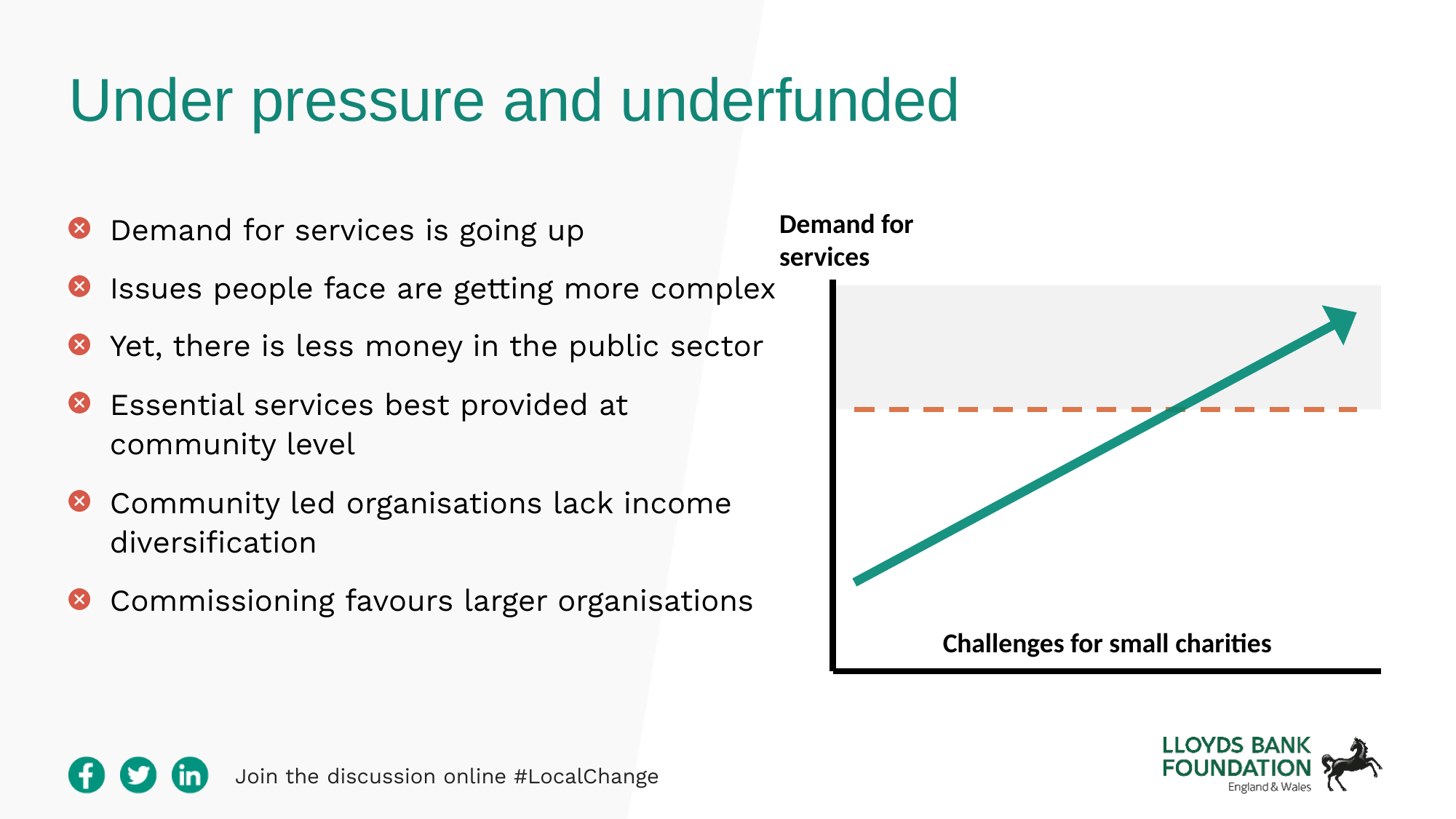

Under pressure and underfunded
Demand for services is going up
Issues people face are getting more complex
Yet, there is less money in the public sector
Essential services best provided at community level
Community led organisations lack income diversification
Commissioning favours larger organisations
Demand for services

Challenges for small charities